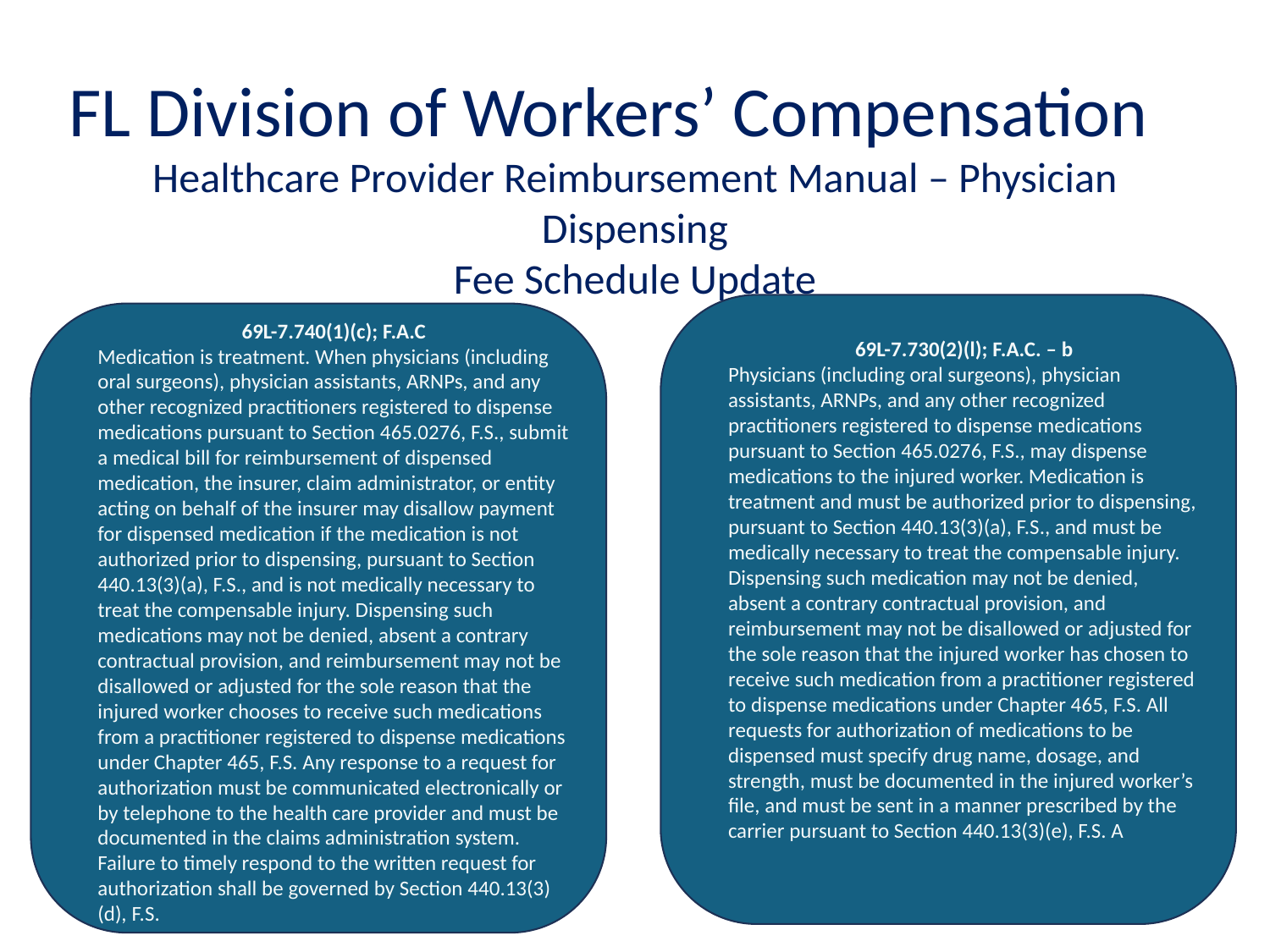

FL Division of Workers’ Compensation
Healthcare Provider Reimbursement Manual – Physician Dispensing
Fee Schedule Update

69L-7.740(1)(c); F.A.C
Medication is treatment. When physicians (including oral surgeons), physician assistants, ARNPs, and any other recognized practitioners registered to dispense medications pursuant to Section 465.0276, F.S., submit a medical bill for reimbursement of dispensed medication, the insurer, claim administrator, or entity acting on behalf of the insurer may disallow payment for dispensed medication if the medication is not authorized prior to dispensing, pursuant to Section 440.13(3)(a), F.S., and is not medically necessary to treat the compensable injury. Dispensing such medications may not be denied, absent a contrary contractual provision, and reimbursement may not be disallowed or adjusted for the sole reason that the injured worker chooses to receive such medications from a practitioner registered to dispense medications under Chapter 465, F.S. Any response to a request for authorization must be communicated electronically or by telephone to the health care provider and must be documented in the claims administration system. Failure to timely respond to the written request for authorization shall be governed by Section 440.13(3)(d), F.S.

69L-7.730(2)(l); F.A.C. – b
Physicians (including oral surgeons), physician assistants, ARNPs, and any other recognized practitioners registered to dispense medications pursuant to Section 465.0276, F.S., may dispense medications to the injured worker. Medication is treatment and must be authorized prior to dispensing, pursuant to Section 440.13(3)(a), F.S., and must be medically necessary to treat the compensable injury. Dispensing such medication may not be denied, absent a contrary contractual provision, and reimbursement may not be disallowed or adjusted for the sole reason that the injured worker has chosen to receive such medication from a practitioner registered to dispense medications under Chapter 465, F.S. All requests for authorization of medications to be dispensed must specify drug name, dosage, and strength, must be documented in the injured worker’s file, and must be sent in a manner prescribed by the carrier pursuant to Section 440.13(3)(e), F.S. A